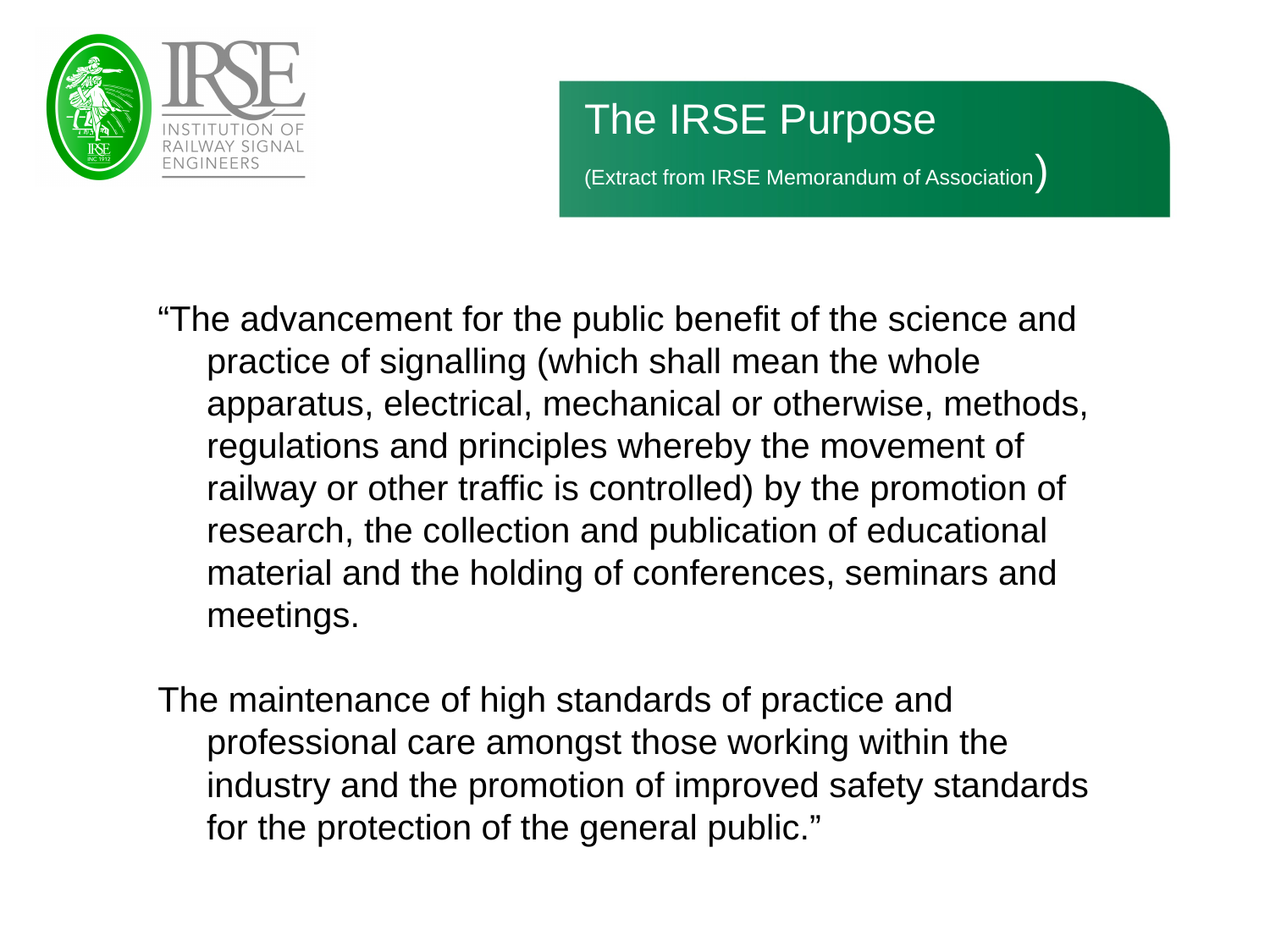

# The IRSE Purpose (Extract from IRSE Memorandum of Association)

“The advancement for the public benefit of the science and practice of signalling (which shall mean the whole apparatus, electrical, mechanical or otherwise, methods, regulations and principles whereby the movement of railway or other traffic is controlled) by the promotion of research, the collection and publication of educational material and the holding of conferences, seminars and meetings.
The maintenance of high standards of practice and professional care amongst those working within the industry and the promotion of improved safety standards for the protection of the general public.”